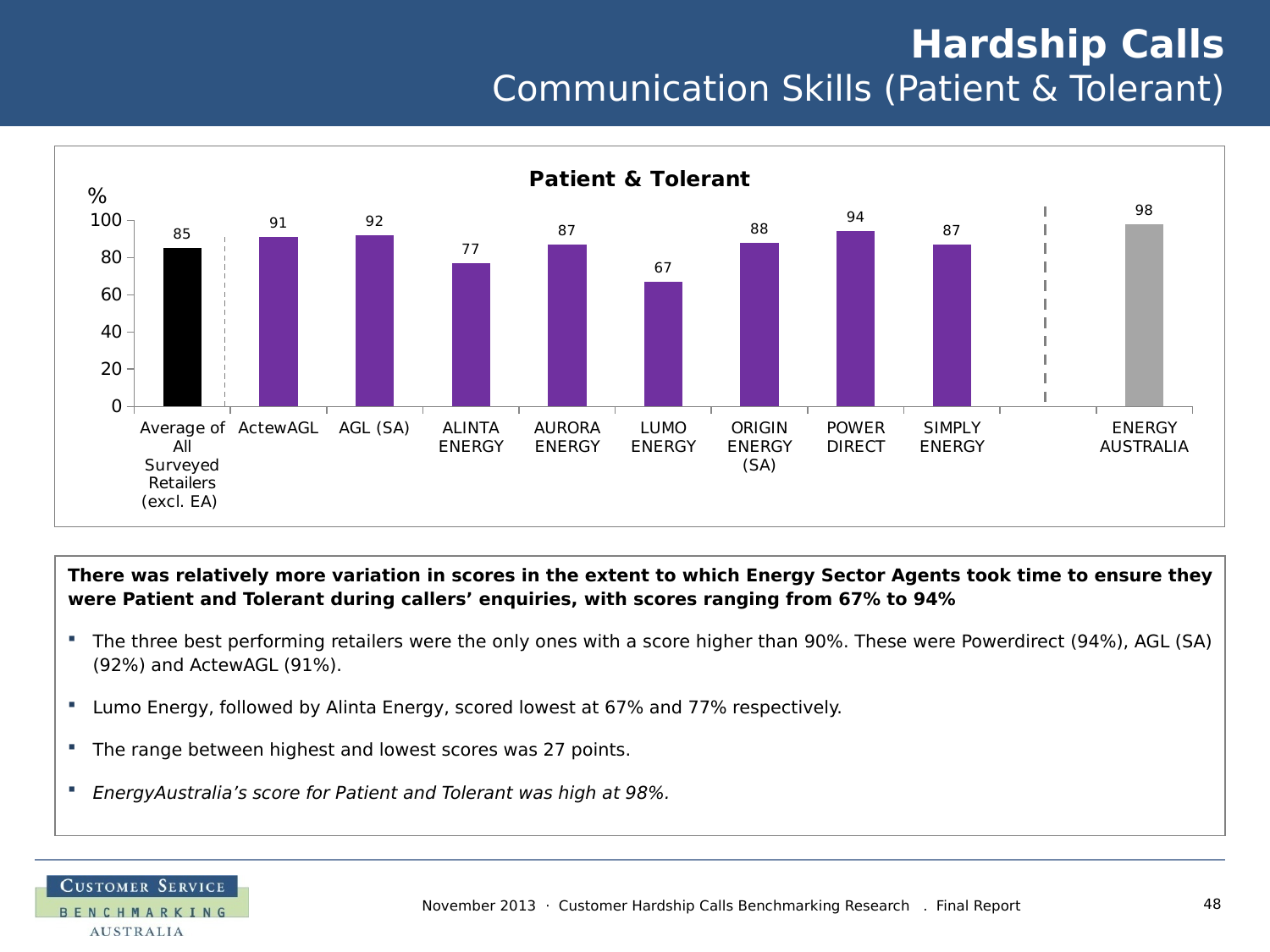

# Hardship Calls Communication Skills (Patient & Tolerant)

### Chart:

| Category | Patient & Tolerant |
|---|---|
| Average of All Surveyed Retailers (excl. EA)  | 85.0 |
| ActewAGL | 91.0 |
| AGL (SA) Electricity | 92.0 |
| ALINTA ENERGY | 77.0 |
| AURORA ENERGY | 87.0 |
| LUMO ENERGY | 67.0 |
| ORIGIN ENERGY (SA) | 88.0 |
| POWER DIRECT | 94.0 |
| SIMPLY ENERGY | 87.0 |
|  | None |
| ENERGY AUSTRALIA | 98.0 |
%

There was relatively more variation in scores in the extent to which Energy Sector Agents took time to ensure they were Patient and Tolerant during callers’ enquiries, with scores ranging from 67% to 94%
The three best performing retailers were the only ones with a score higher than 90%. These were Powerdirect (94%), AGL (SA) (92%) and ActewAGL (91%).
Lumo Energy, followed by Alinta Energy, scored lowest at 67% and 77% respectively.
The range between highest and lowest scores was 27 points.
EnergyAustralia’s score for Patient and Tolerant was high at 98%.